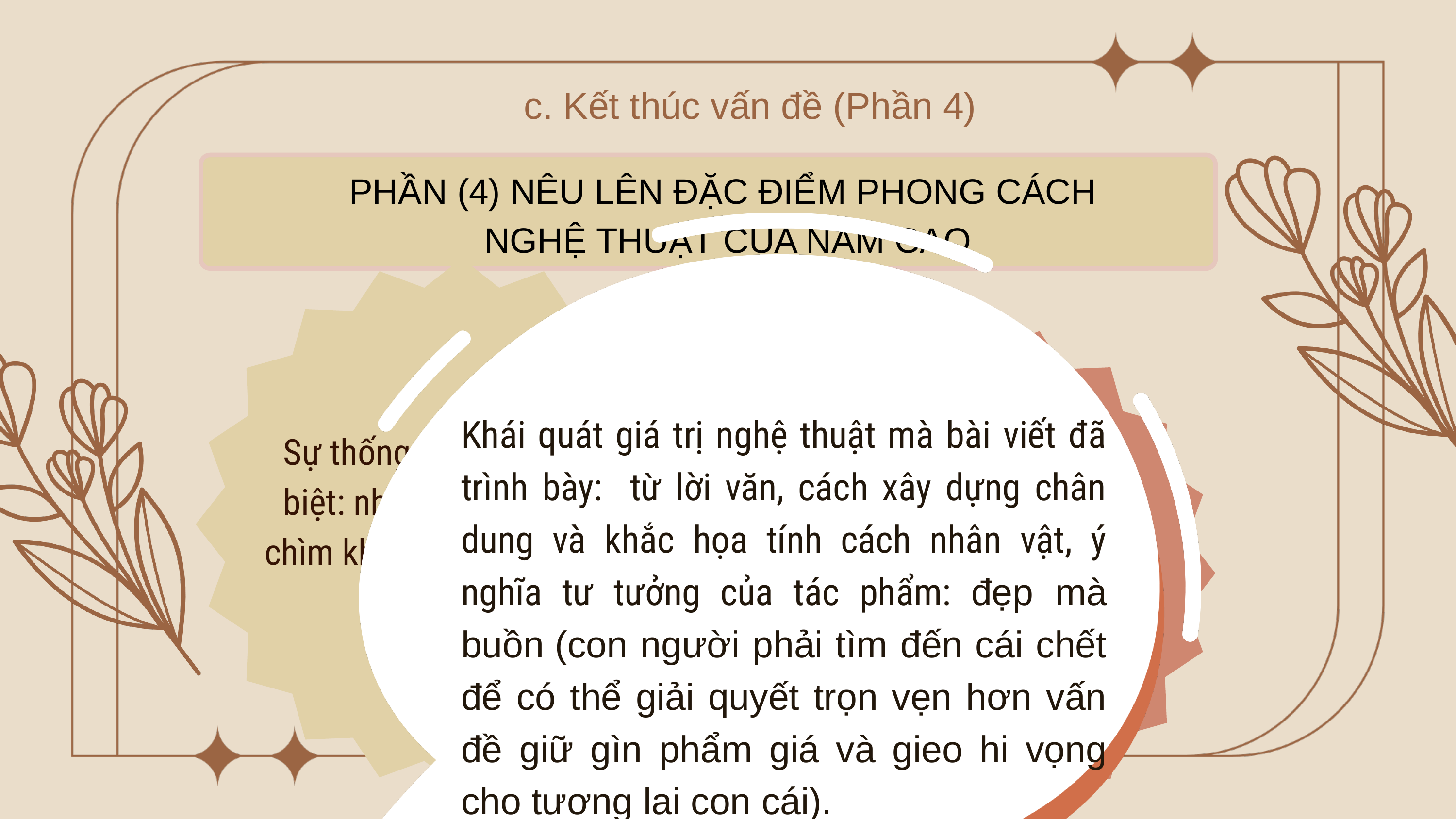

c. Kết thúc vấn đề (Phần 4)

PHẦN (4) NÊU LÊN ĐẶC ĐIỂM PHONG CÁCH
NGHỆ THUẬT CỦA NAM CAO

Khái quát giá trị nghệ thuật mà bài viết đã trình bày:  từ lời văn, cách xây dựng chân dung và khắc họa tính cách nhân vật, ý nghĩa tư tưởng của tác phẩm: đẹp mà buồn (con người phải tìm đến cái chết để có thể giải quyết trọn vẹn hơn vấn đề giữ gìn phẩm giá và gieo hi vọng cho tương lai con cái).
Sự thống nhất trong khác biệt: nhiều tầng nghĩa nổi chìm khuất lấp sau vẻ ngoài giản dị
Khẳng định lại nét đặc sắc của truyện Lão Hạc (tự nhiên, dung dị, hấp dẫn và mênh mông buồn).